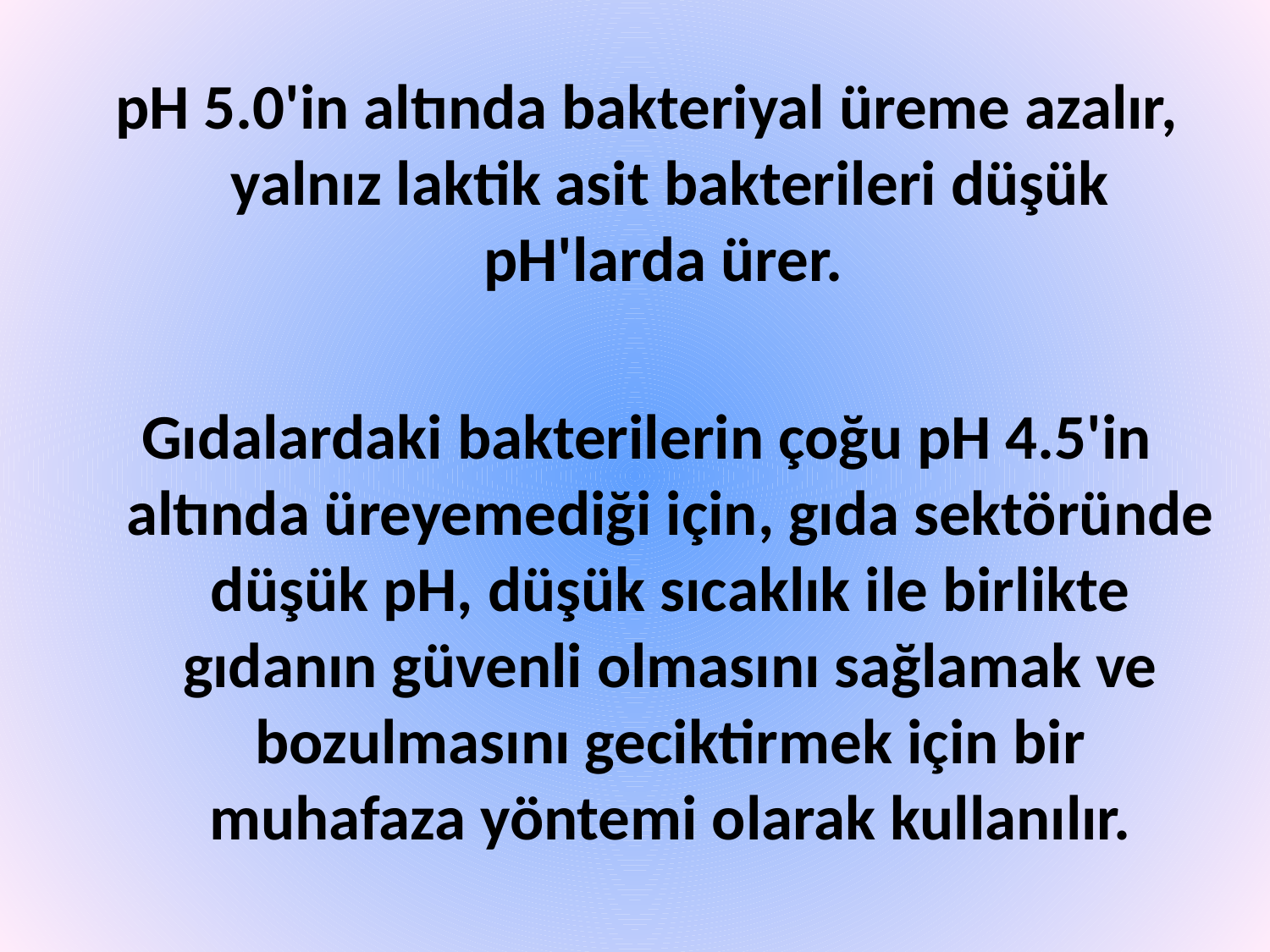

pH 5.0'in altında bakteriyal üreme azalır, yalnız laktik asit bakterileri düşük pH'larda ürer.

Gıdalardaki bakterilerin çoğu pH 4.5'in altında üreyemediği için, gıda sektöründe düşük pH, düşük sıcaklık ile birlikte gıdanın güvenli olmasını sağlamak ve bozulmasını geciktirmek için bir muhafaza yöntemi olarak kullanılır.